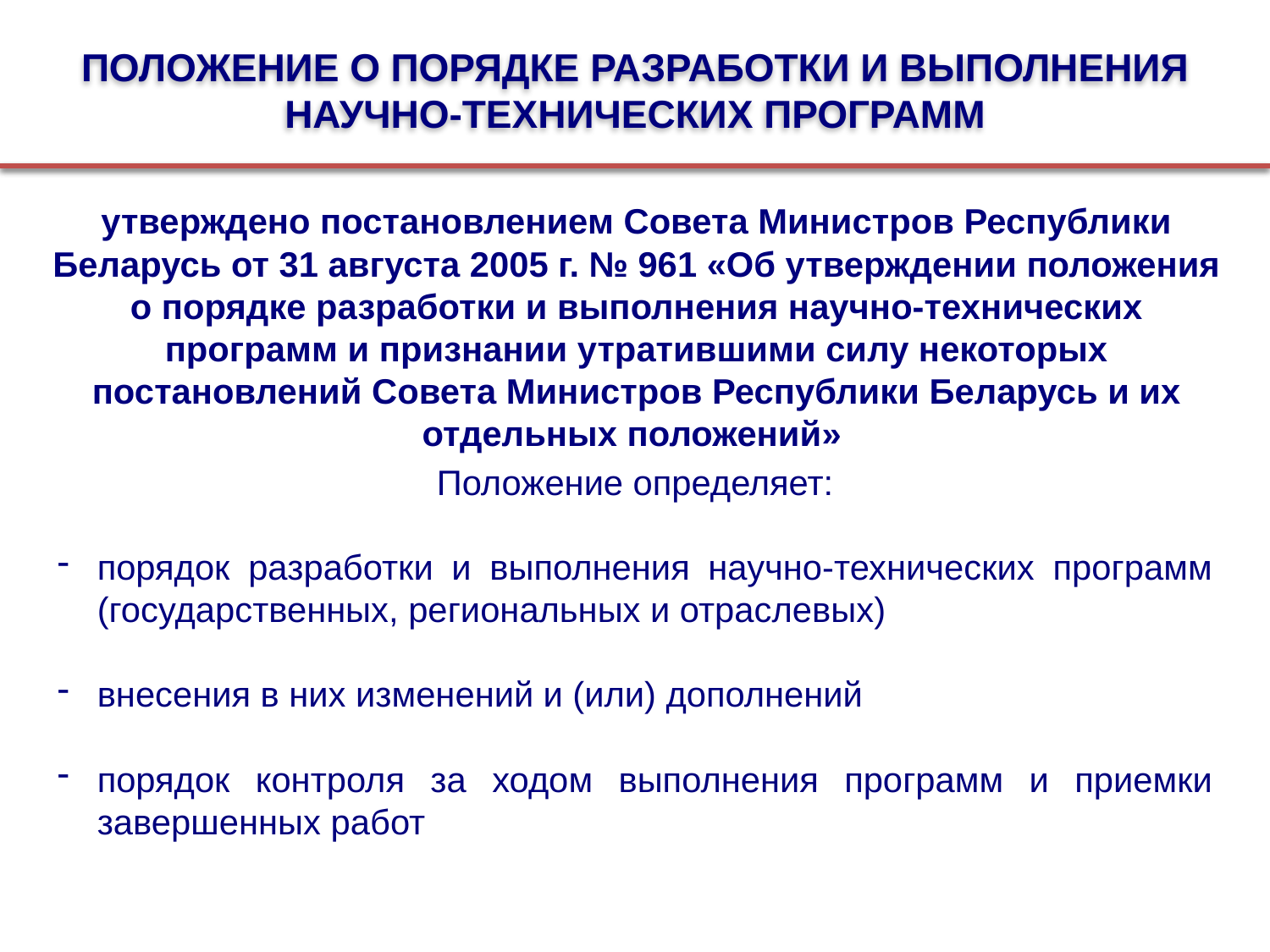

ПОЛОЖЕНИЕ О ПОРЯДКЕ РАЗРАБОТКИ И ВЫПОЛНЕНИЯ НАУЧНО-ТЕХНИЧЕСКИХ ПРОГРАММ
утверждено постановлением Совета Министров Республики Беларусь от 31 августа 2005 г. № 961 «Об утверждении положения о порядке разработки и выполнения научно-технических программ и признании утратившими силу некоторых постановлений Совета Министров Республики Беларусь и их отдельных положений»
Положение определяет:

порядок разработки и выполнения научно-технических программ (государственных, региональных и отраслевых)

внесения в них изменений и (или) дополнений

порядок контроля за ходом выполнения программ и приемки завершенных работ